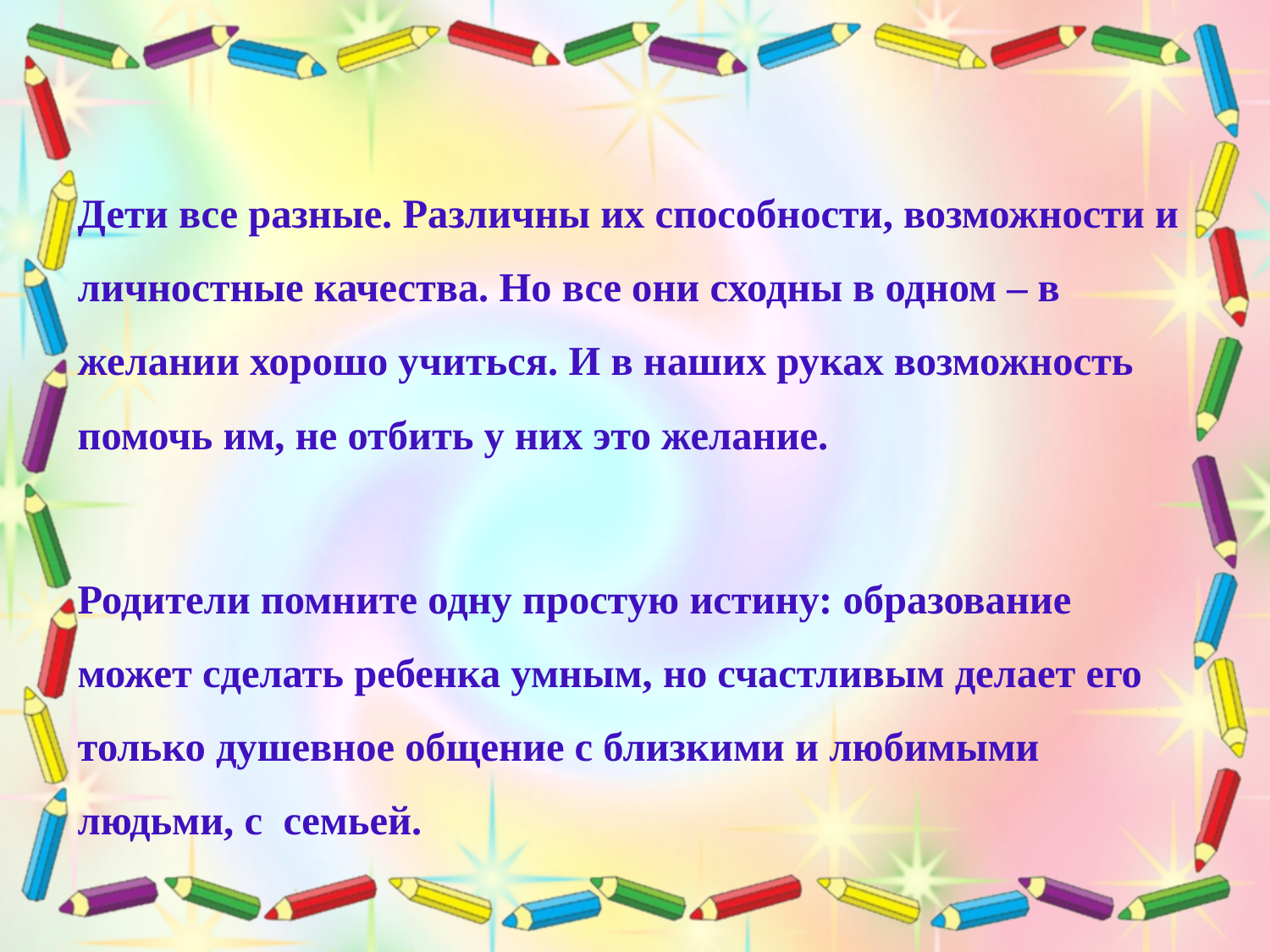

#
Дети все разные. Различны их способности, возможности и личностные качества. Но все они сходны в одном – в желании хорошо учиться. И в наших руках возможность помочь им, не отбить у них это желание.

Родители помните одну простую истину: образование может сделать ребенка умным, но счастливым делает его только душевное общение с близкими и любимыми людьми, с  семьей.